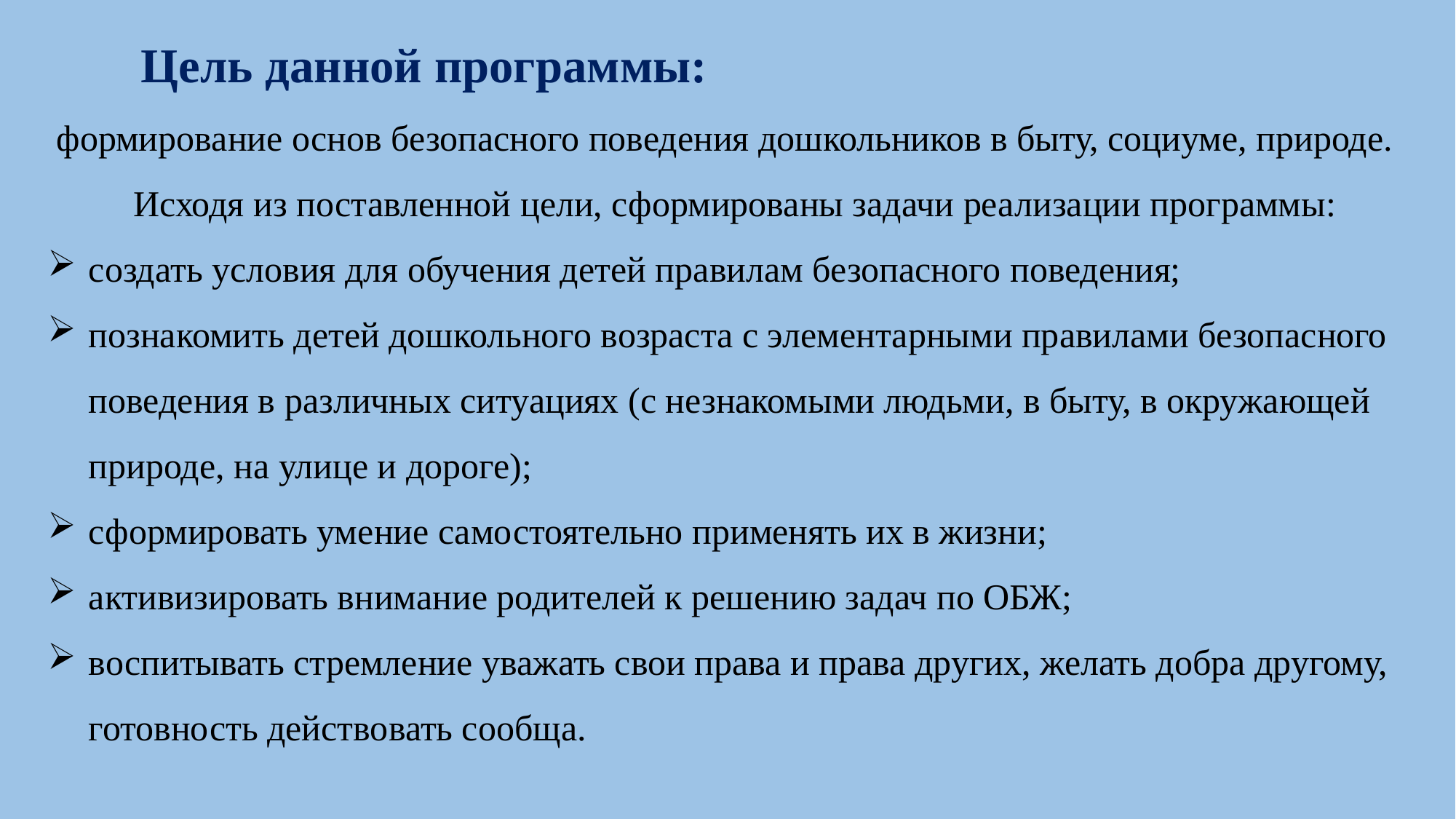

Цель данной программы:                                                          формирование основ безопасного поведения дошкольников в быту, социуме, природе.    Исходя из поставленной цели, сформированы задачи реализации программы:
создать условия для обучения детей правилам безопасного поведения;
познакомить детей дошкольного возраста с элементарными правилами безопасного поведения в различных ситуациях (с незнакомыми людьми, в быту, в окружающей природе, на улице и дороге);
сформировать умение самостоятельно применять их в жизни;
активизировать внимание родителей к решению задач по ОБЖ;
воспитывать стремление уважать свои права и права других, желать добра другому, готовность действовать сообща.